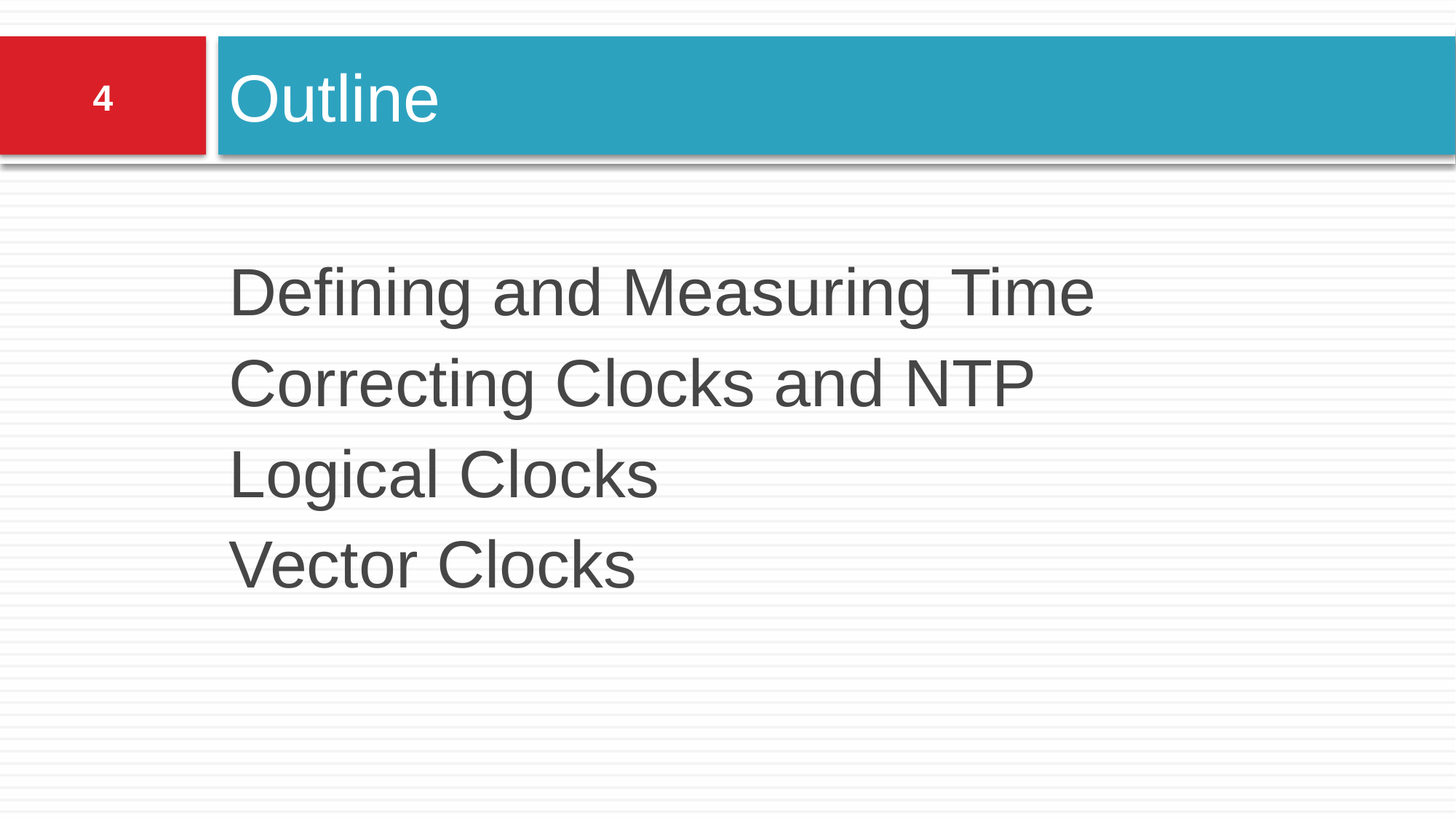

# Outline
4
Defining and Measuring Time
Correcting Clocks and NTP
Logical Clocks
Vector Clocks